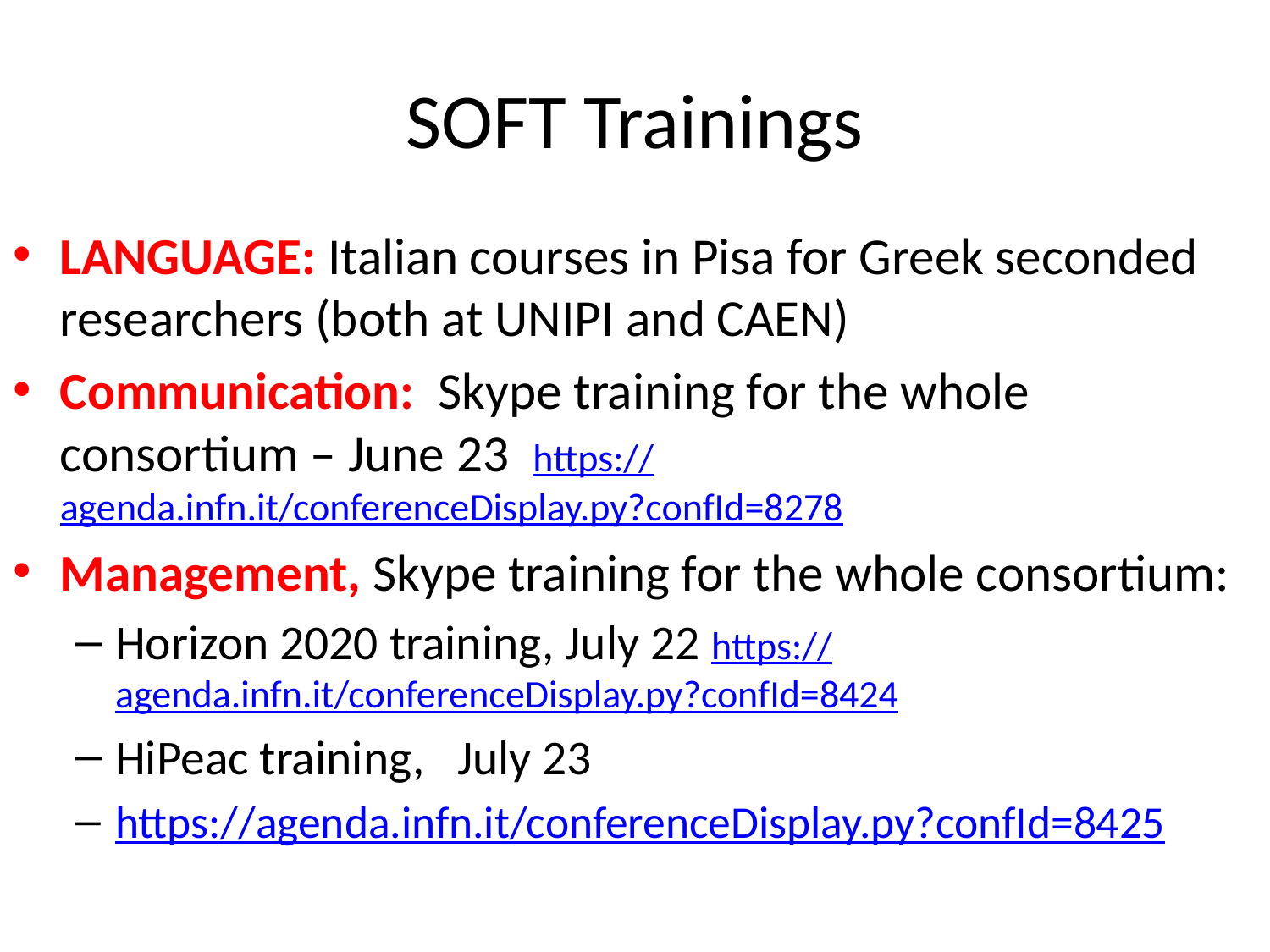

# SOFT Trainings
LANGUAGE: Italian courses in Pisa for Greek seconded researchers (both at UNIPI and CAEN)
Communication:  Skype training for the whole consortium – June 23  https://agenda.infn.it/conferenceDisplay.py?confId=8278
Management, Skype training for the whole consortium:
Horizon 2020 training, July 22 https://agenda.infn.it/conferenceDisplay.py?confId=8424
HiPeac training,   July 23
https://agenda.infn.it/conferenceDisplay.py?confId=8425